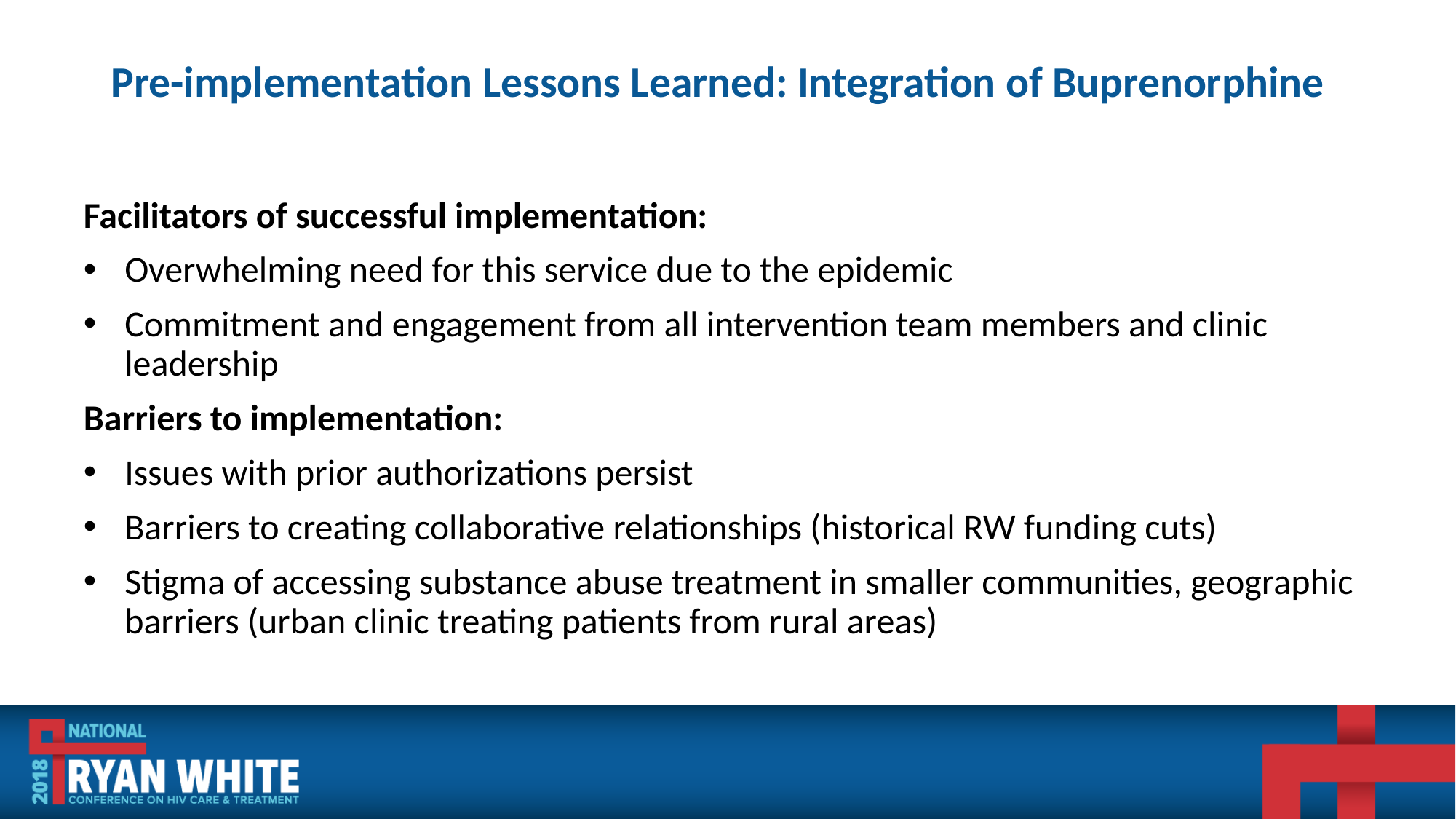

# Pre-implementation Lessons Learned: Integration of Buprenorphine
Facilitators of successful implementation:
Overwhelming need for this service due to the epidemic
Commitment and engagement from all intervention team members and clinic leadership
Barriers to implementation:
Issues with prior authorizations persist
Barriers to creating collaborative relationships (historical RW funding cuts)
Stigma of accessing substance abuse treatment in smaller communities, geographic barriers (urban clinic treating patients from rural areas)